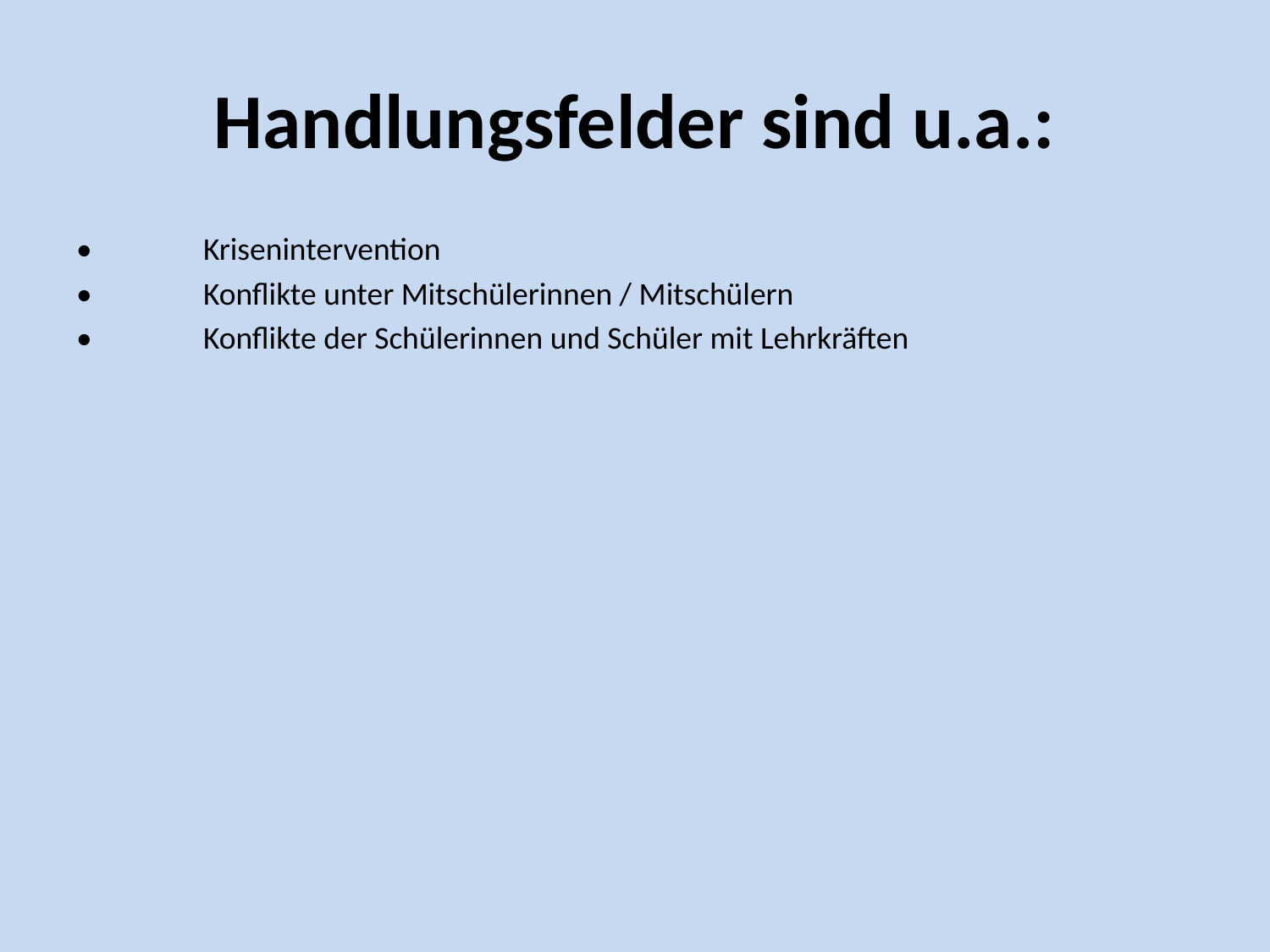

# Handlungsfelder sind u.a.:
•	Krisenintervention
•	Konflikte unter Mitschülerinnen / Mitschülern
•	Konflikte der Schülerinnen und Schüler mit Lehrkräften